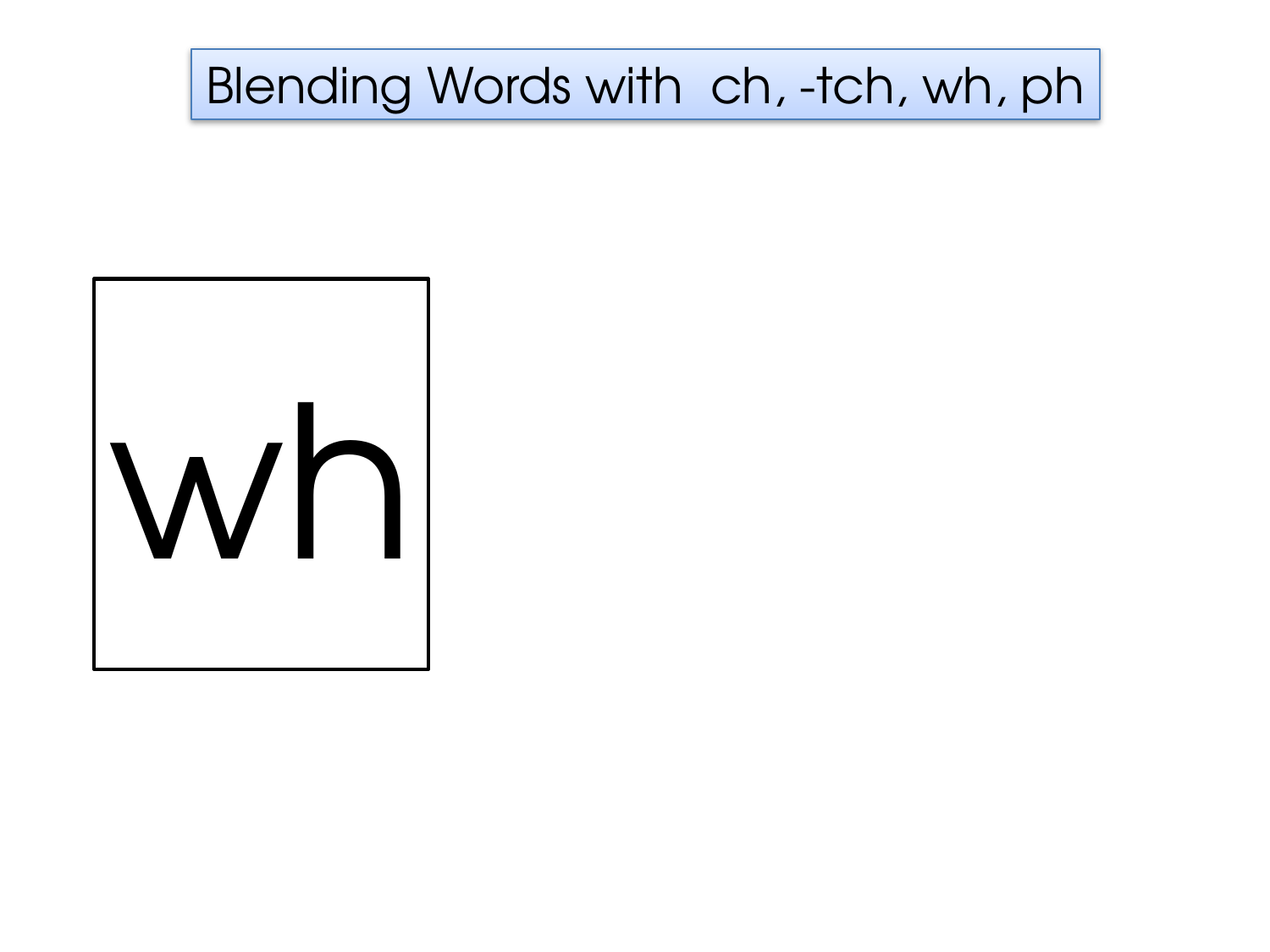

Blending Words with  ch, -tch, wh, ph
wh